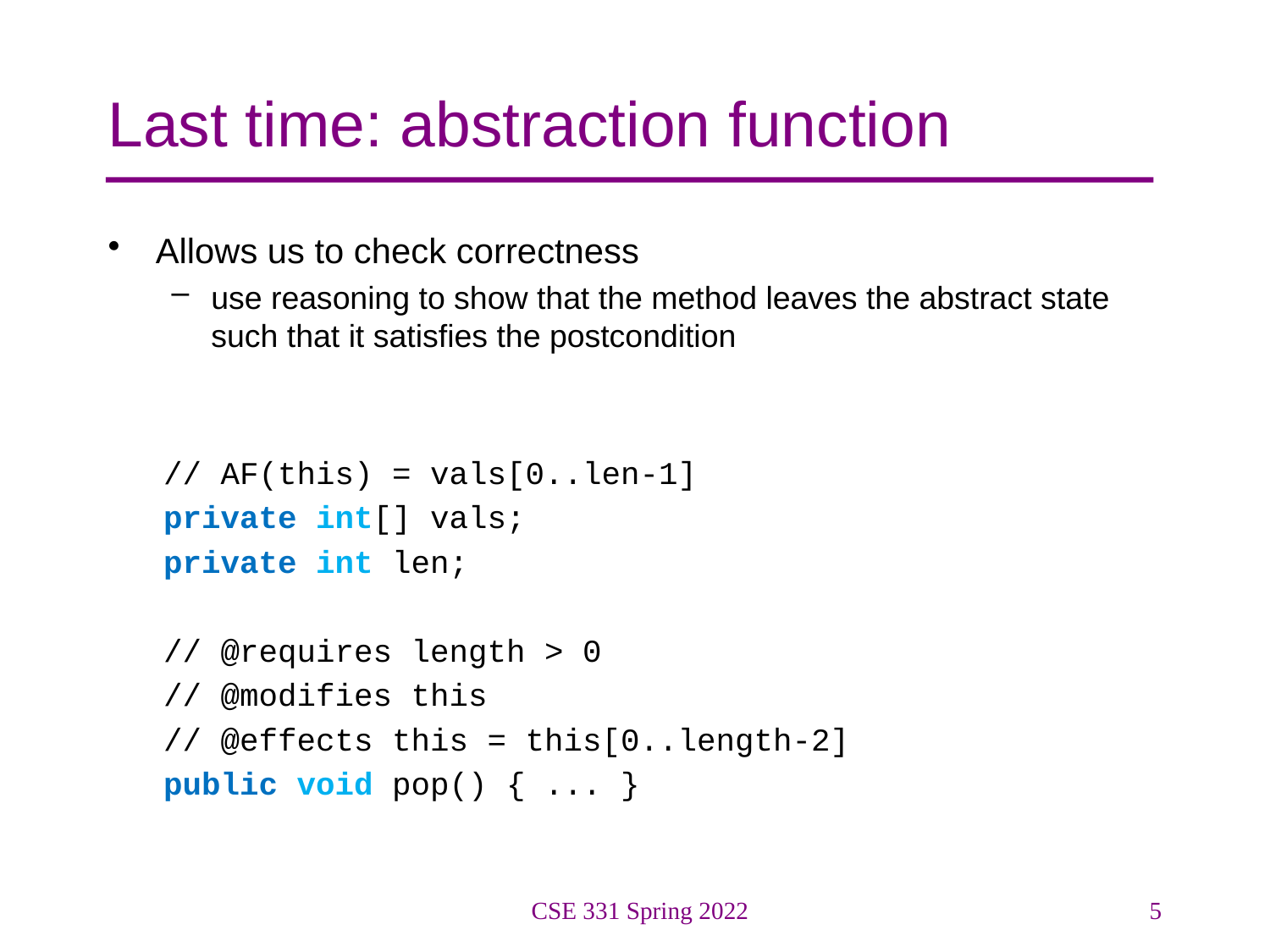

# Last time: abstraction function
Allows us to check correctness
use reasoning to show that the method leaves the abstract state
such that it satisfies the postcondition

// AF(this) = vals[0..len-1]
private int[] vals;
private int len;

// @requires length > 0
// @modifies this
// @effects this = this[0..length-2]
public void pop() { ... }
CSE 331 Spring 2022

5